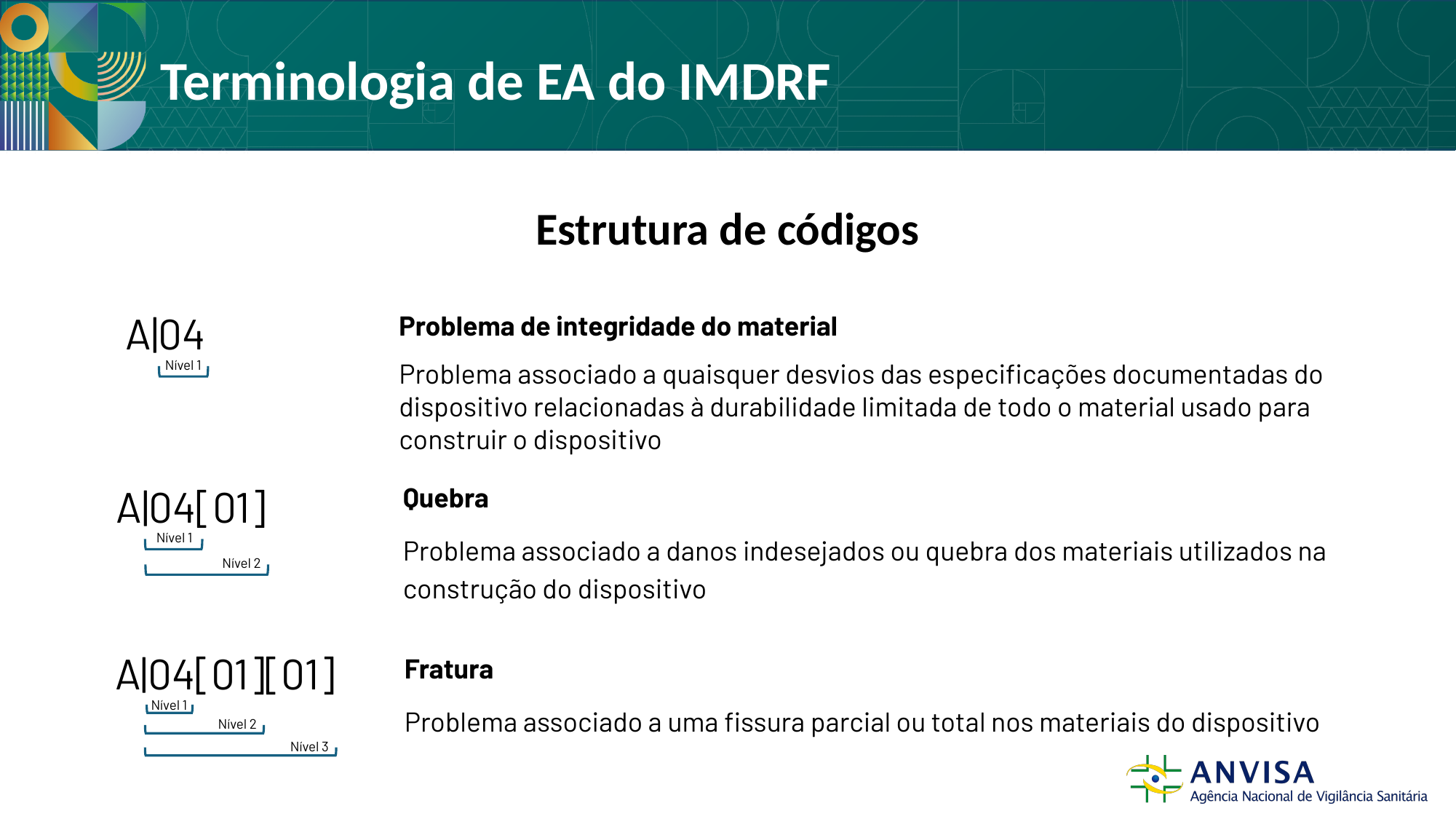

Terminologia de EA do IMDRF
Estrutura de códigos
Problema de integridade do material
Problema associado a quaisquer desvios das especificações documentadas do dispositivo relacionadas à durabilidade limitada de todo o material usado para construir o dispositivo
A|04

Nível 1
Quebra
Problema associado a danos indesejados ou quebra dos materiais utilizados na construção do dispositivo
A|04[01]

Nível 1
Nível 2
A|04[01][01]

Nível 1
Nível 2
Nível 3
Fratura
Problema associado a uma fissura parcial ou total nos materiais do dispositivo